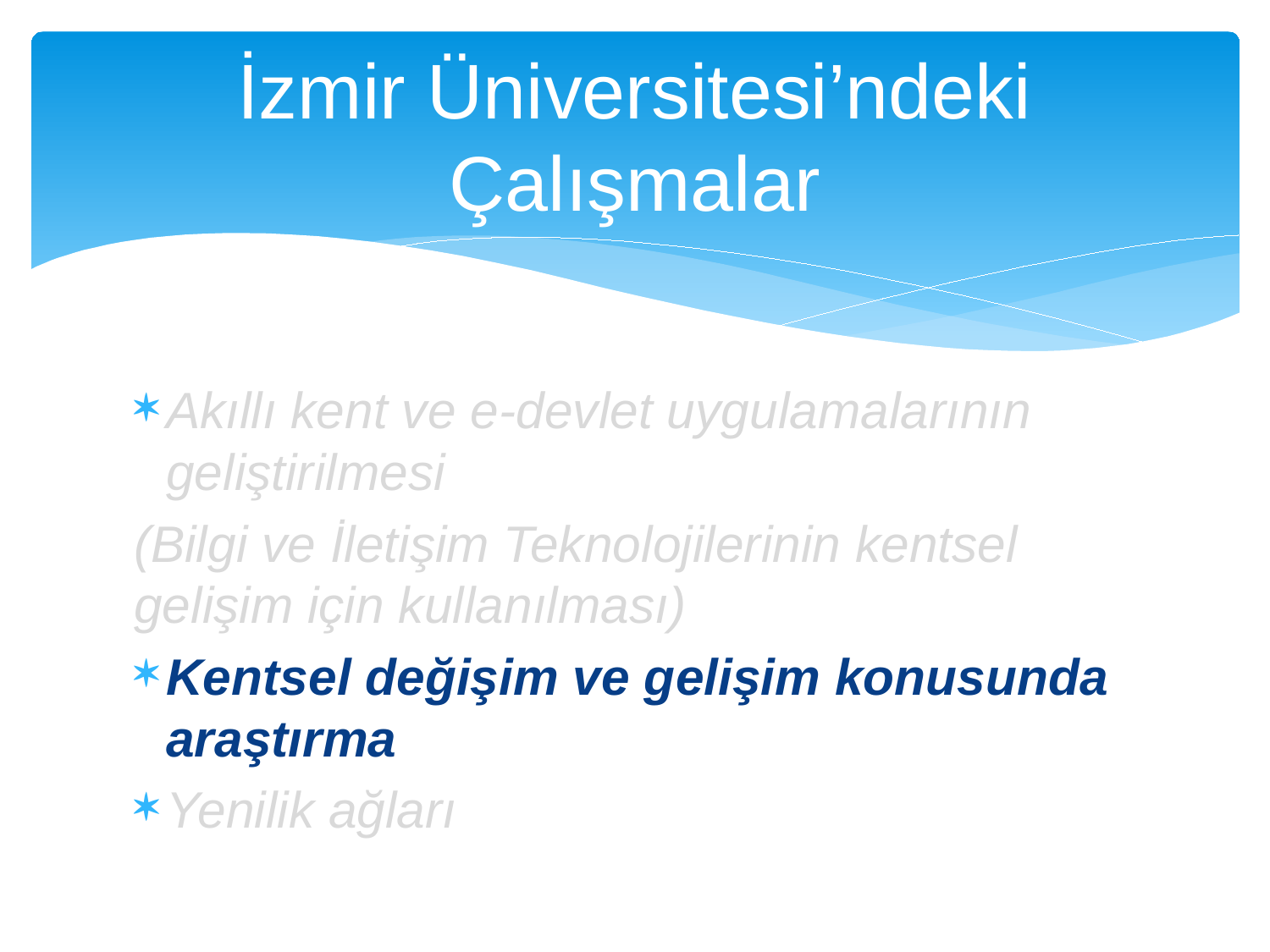

# İzmir Üniversitesi’ndeki Çalışmalar
Akıllı kent ve e-devlet uygulamalarının geliştirilmesi
(Bilgi ve İletişim Teknolojilerinin kentsel gelişim için kullanılması)
Kentsel değişim ve gelişim konusunda araştırma
Yenilik ağları